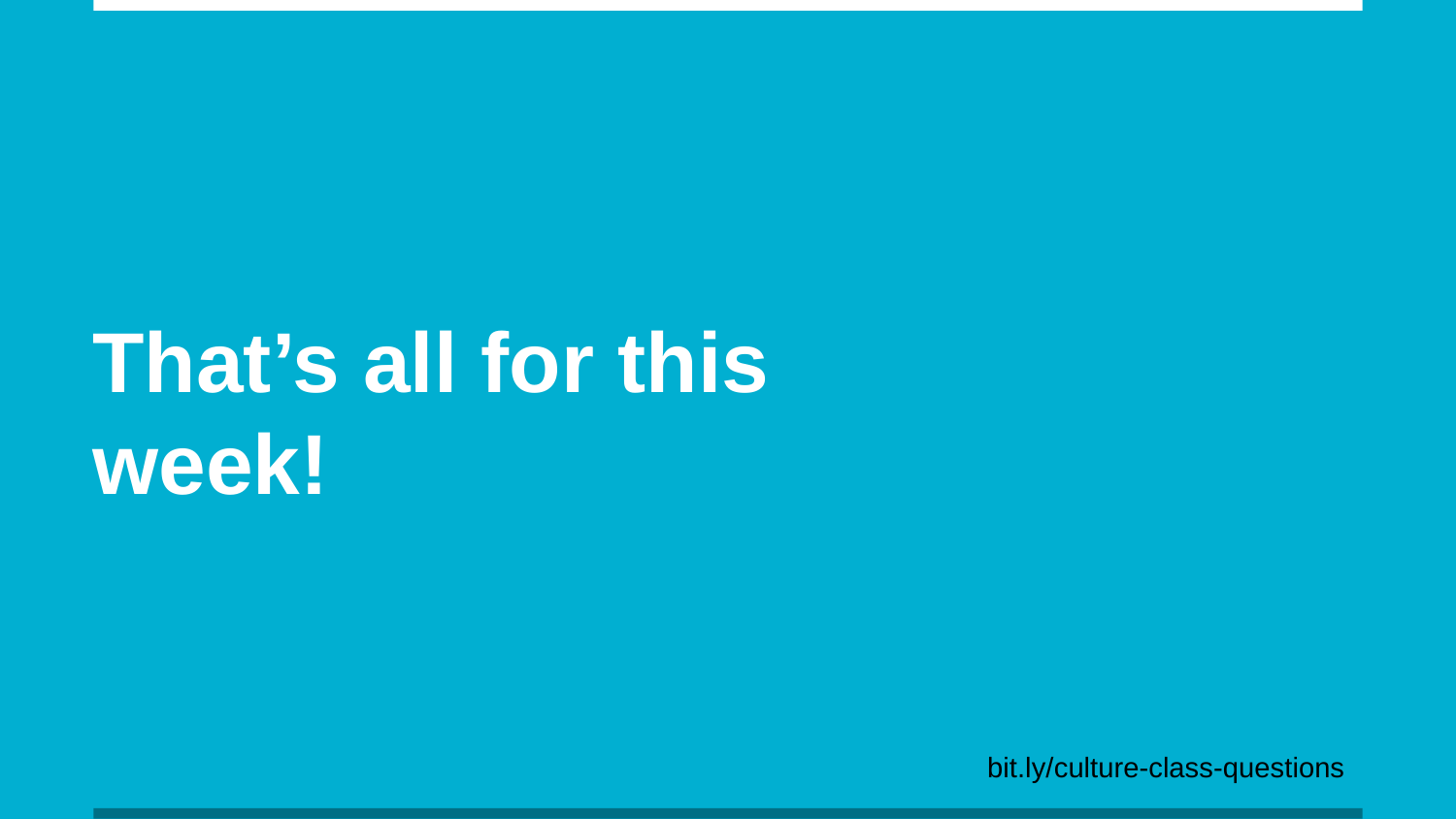

# That’s all for this week!
bit.ly/culture-class-questions